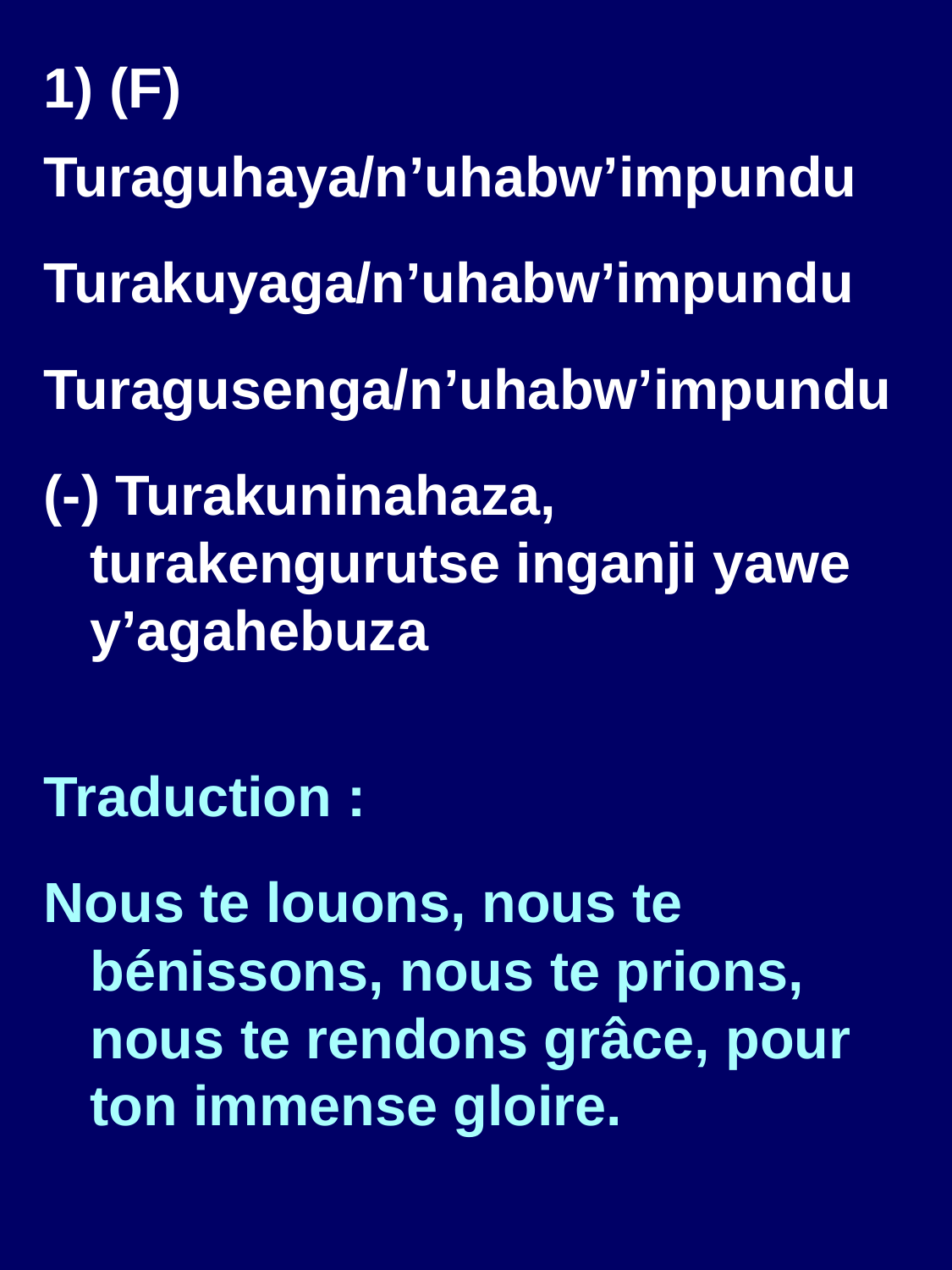

1) (F)
Turaguhaya/n’uhabw’impundu
Turakuyaga/n’uhabw’impundu
Turagusenga/n’uhabw’impundu
(-) Turakuninahaza, turakengurutse inganji yawe y’agahebuza

Traduction :
Nous te louons, nous te bénissons, nous te prions, nous te rendons grâce, pour ton immense gloire.